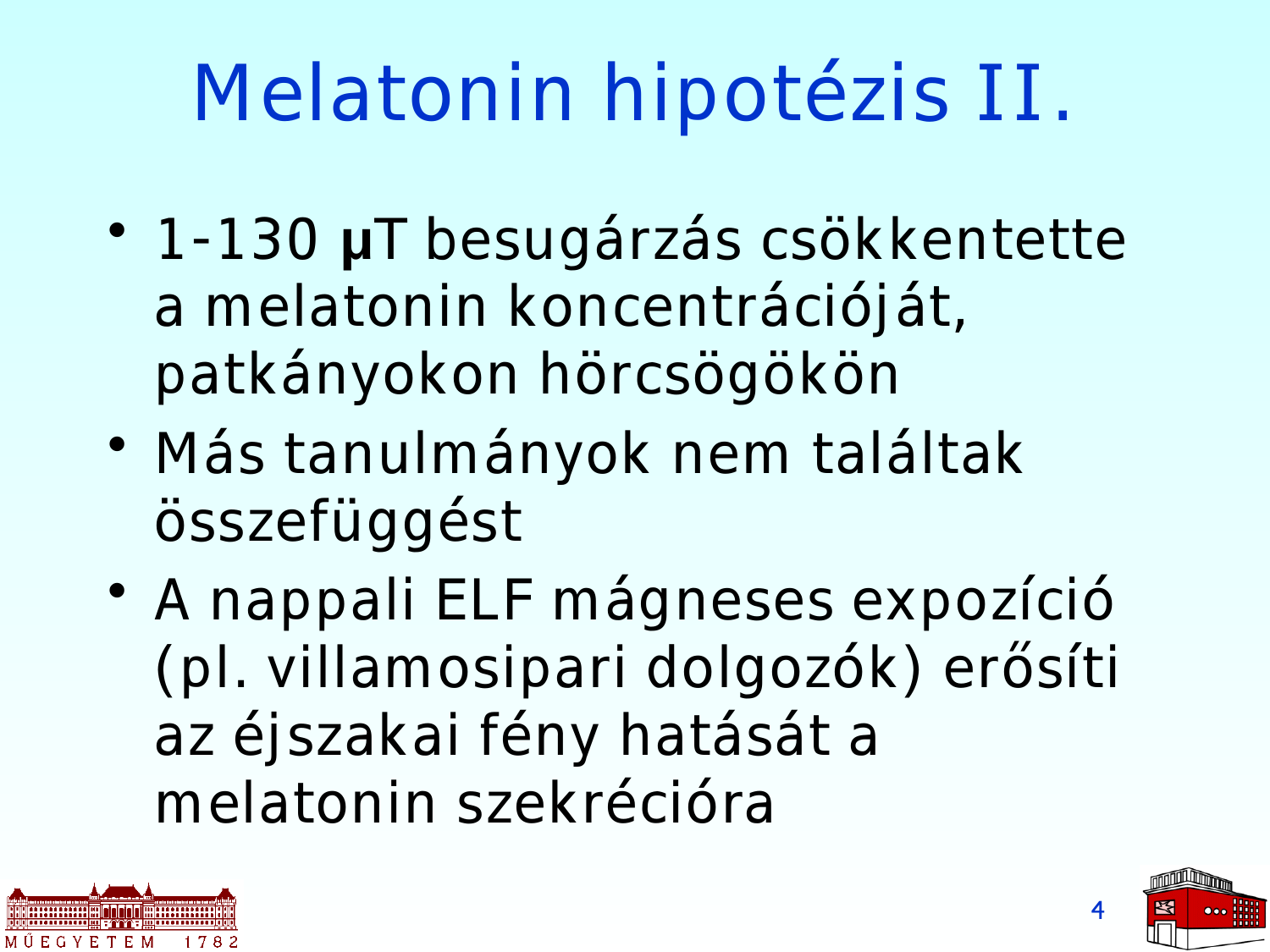

# Melatonin hipotézis II.
1-130 μT besugárzás csökkentette a melatonin koncentrációját, patkányokon hörcsögökön
Más tanulmányok nem találtak összefüggést
A nappali ELF mágneses expozíció (pl. villamosipari dolgozók) erősíti az éjszakai fény hatását a melatonin szekrécióra
4